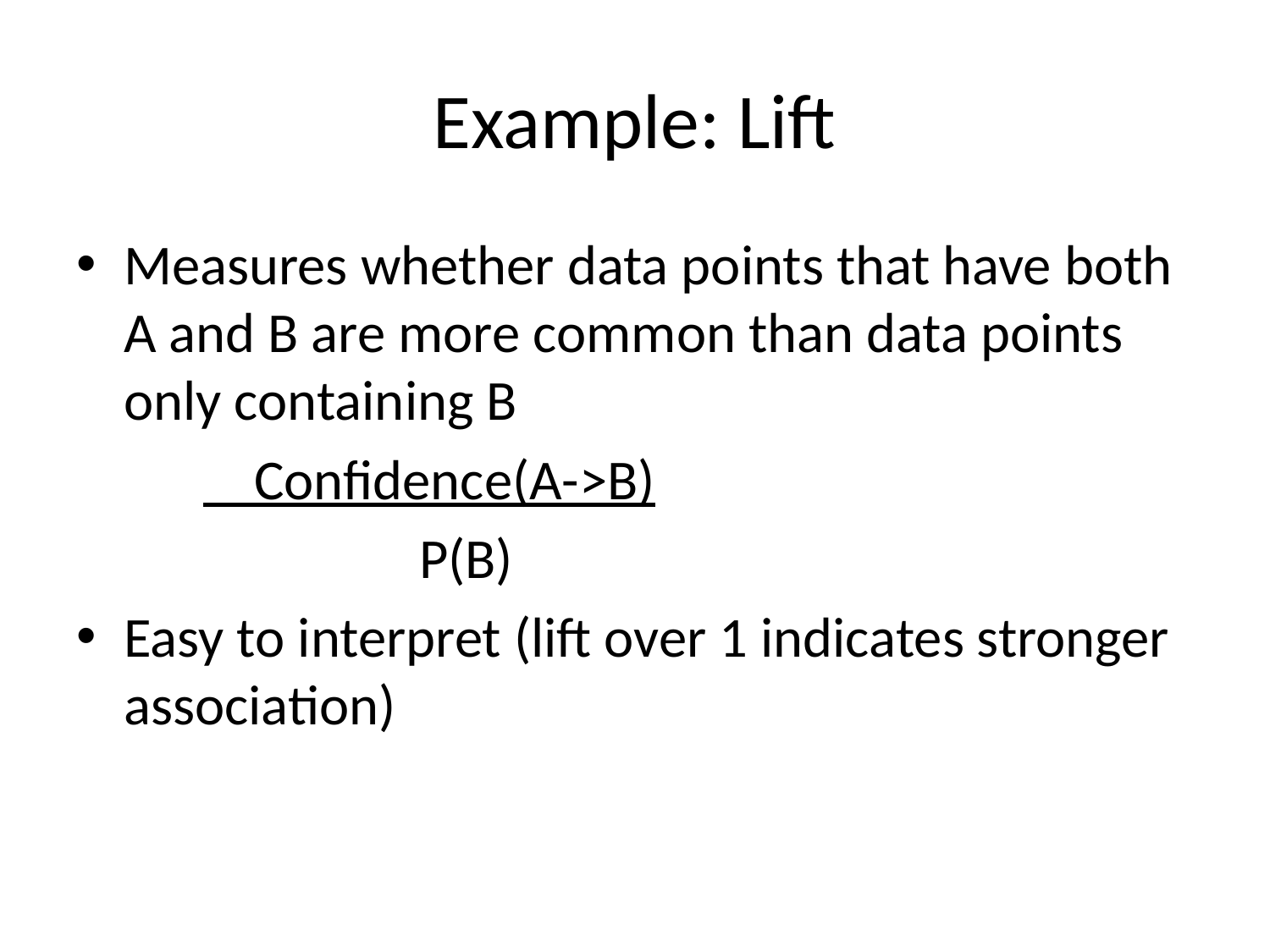

# Example: Lift
Measures whether data points that have both A and B are more common than data points only containing B
	    Confidence(A->B)
	                 P(B)
Easy to interpret (lift over 1 indicates stronger association)